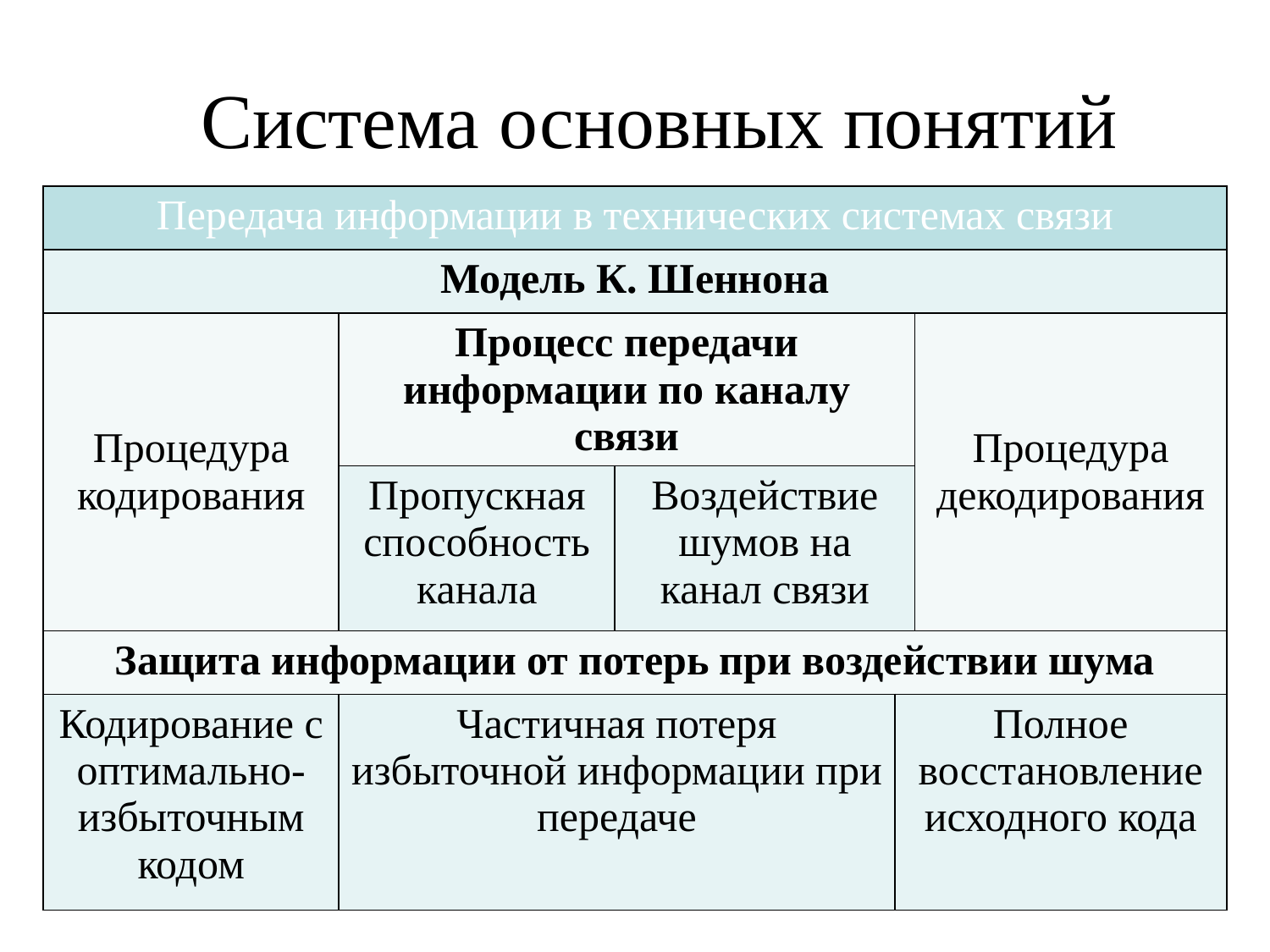

# Система основных понятий
| Передача информации в технических системах связи |  |  |  |  |
| --- | --- | --- | --- | --- |
| Модель К. Шеннона |  |  |  |  |
| Процедура кодирования | Процесс передачи информации по каналу связи |  |  | Процедура декодирования |
|  | Пропускная способность канала | Воздействие шумов на канал связи |  |  |
| Защита информации от потерь при воздействии шума |  |  |  |  |
| Кодирование с оптимально-избыточным кодом | Частичная потеря избыточной информации при передаче |  | Полное восстановление исходного кода |  |